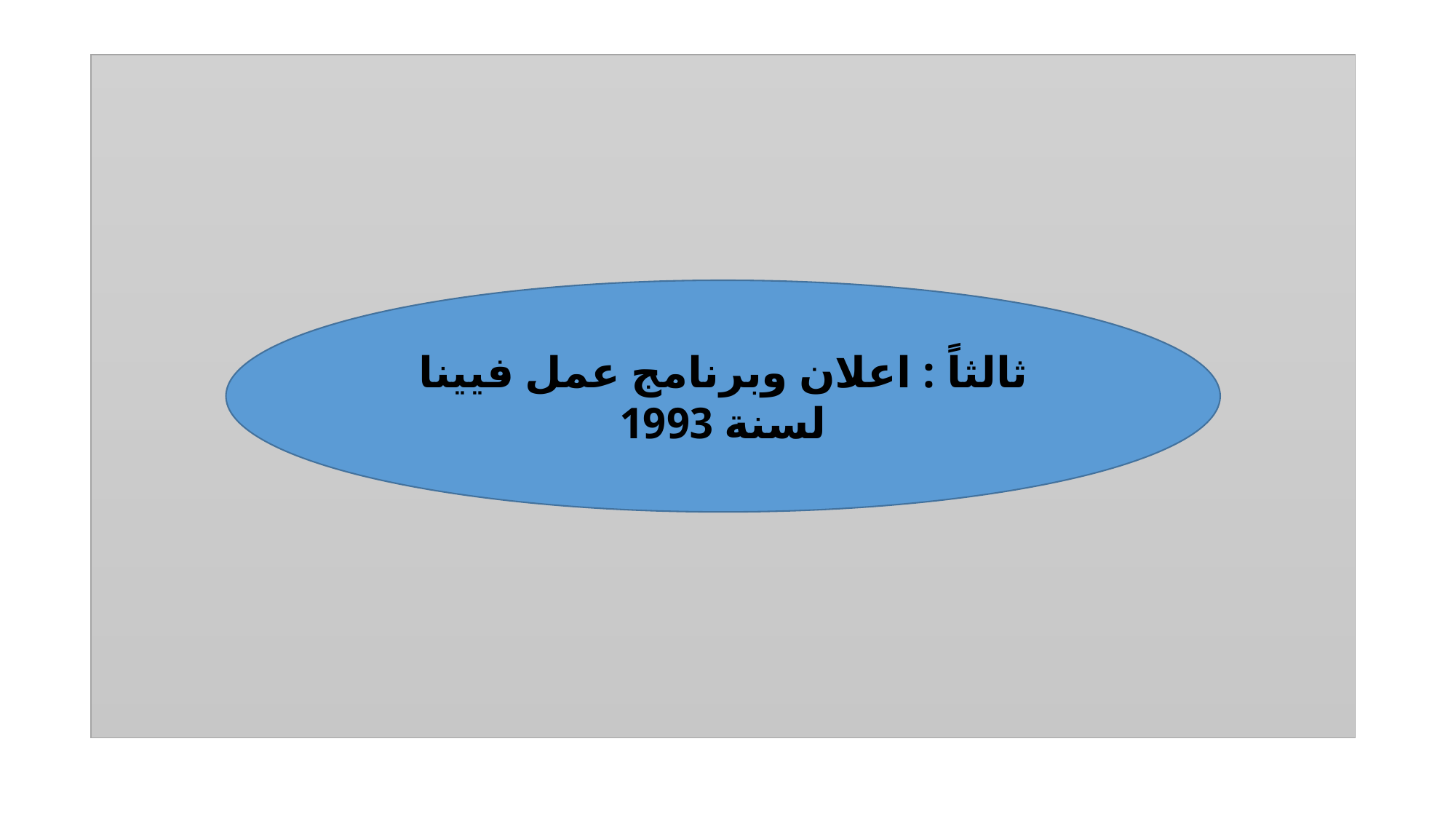

ثالثاً : اعلان وبرنامج عمل فيينا لسنة 1993